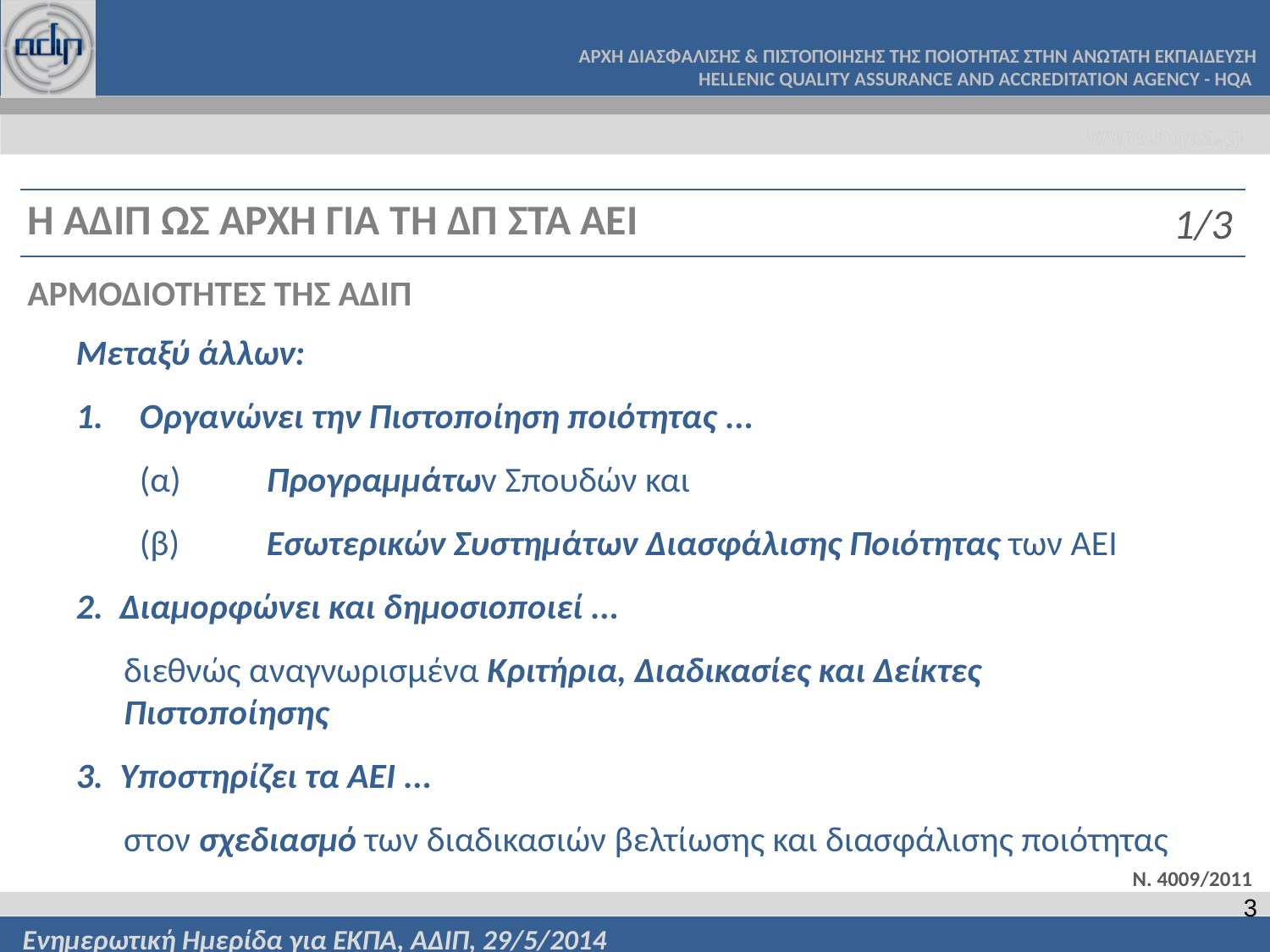

Η ΑΔΙΠ ΩΣ ΑΡΧΗ ΓΙΑ ΤΗ ΔΠ ΣΤΑ ΑΕΙ
1/3
ΑΡΜΟΔΙΟΤΗΤΕΣ ΤΗΣ ΑΔΙΠ
Μεταξύ άλλων:
Οργανώνει την Πιστοποίηση ποιότητας ...
	(α)	Προγραμμάτωv Σπουδών και
	(β)	Εσωτερικών Συστημάτων Διασφάλισης Ποιότητας των ΑΕΙ
2.  Διαμορφώνει και δημοσιοποιεί ...
	διεθνώς αναγνωρισμένα Κριτήρια, Διαδικασίες και Δείκτες Πιστοποίησης
3.  Υποστηρίζει τα ΑΕΙ ...
	στον σχεδιασμό των διαδικασιών βελτίωσης και διασφάλισης ποιότητας
Ν. 4009/2011
3
Ενημερωτική Ημερίδα για ΕΚΠΑ, ΑΔΙΠ, 29/5/2014